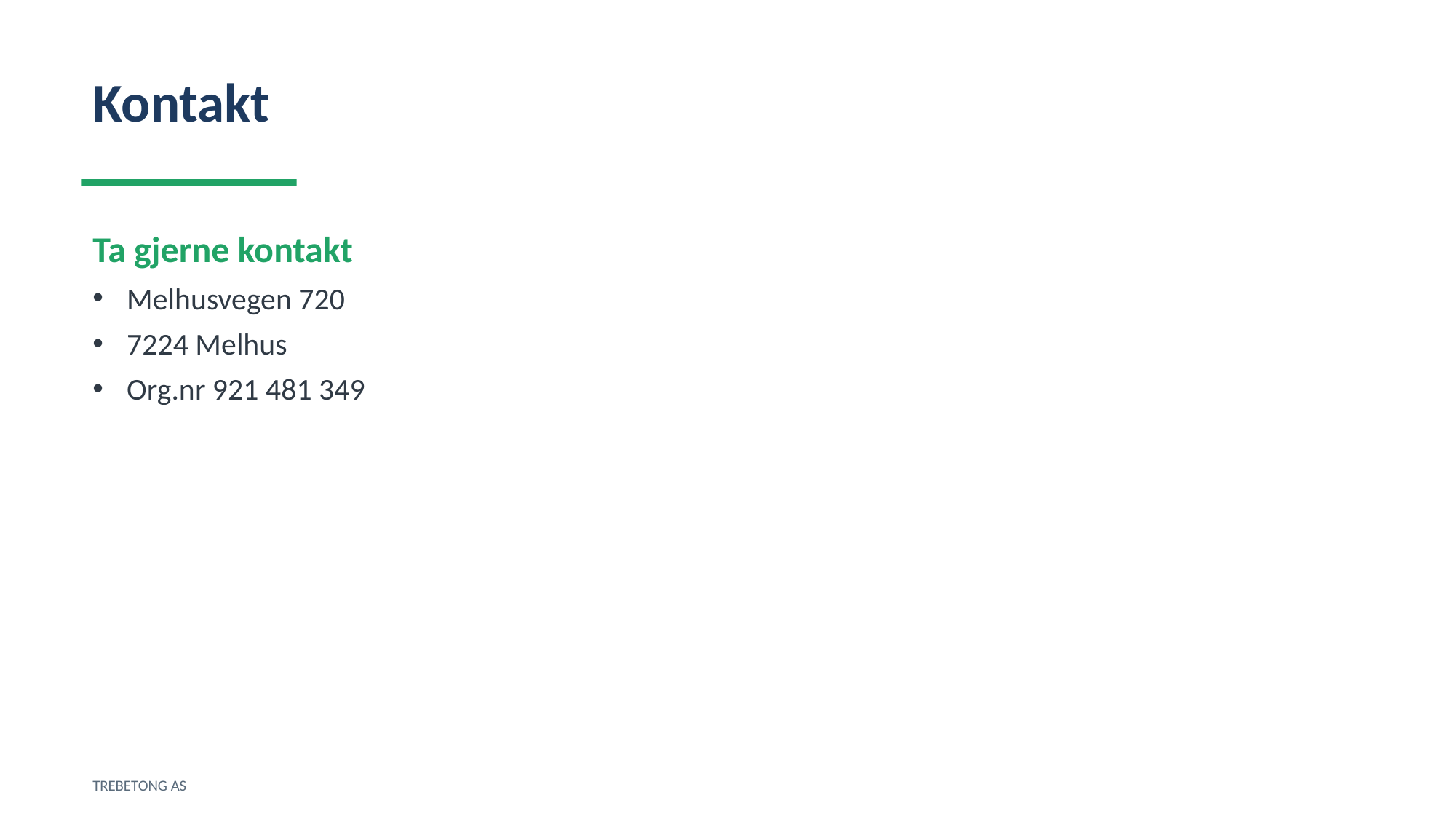

Kontakt

Ta gjerne kontakt
Melhusvegen 720
7224 Melhus
Org.nr 921 481 349
TREBETONG AS